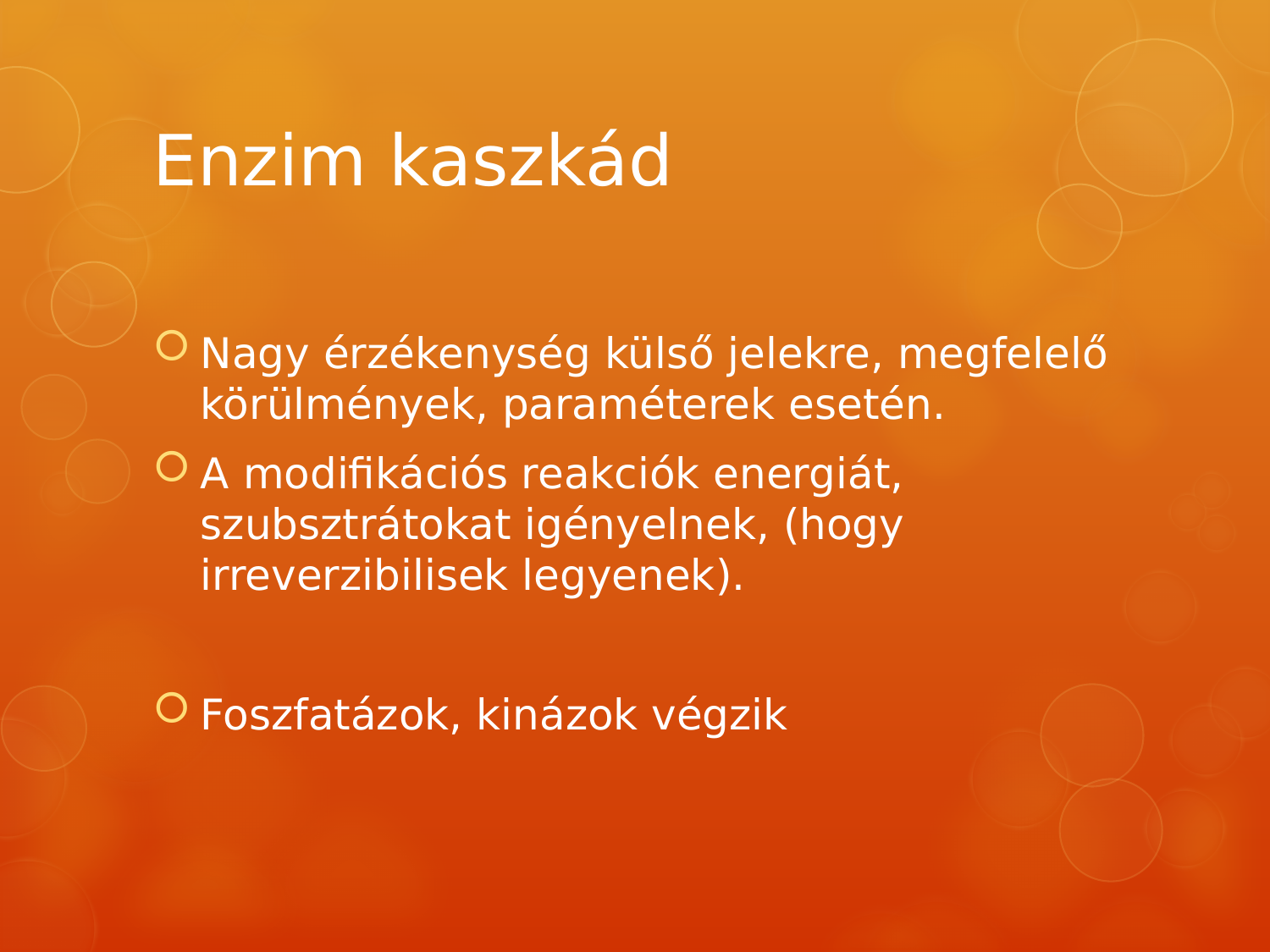

# Enzim kaszkád
Nagy érzékenység külső jelekre, megfelelő körülmények, paraméterek esetén.
A modifikációs reakciók energiát, szubsztrátokat igényelnek, (hogy irreverzibilisek legyenek).

Foszfatázok, kinázok végzik